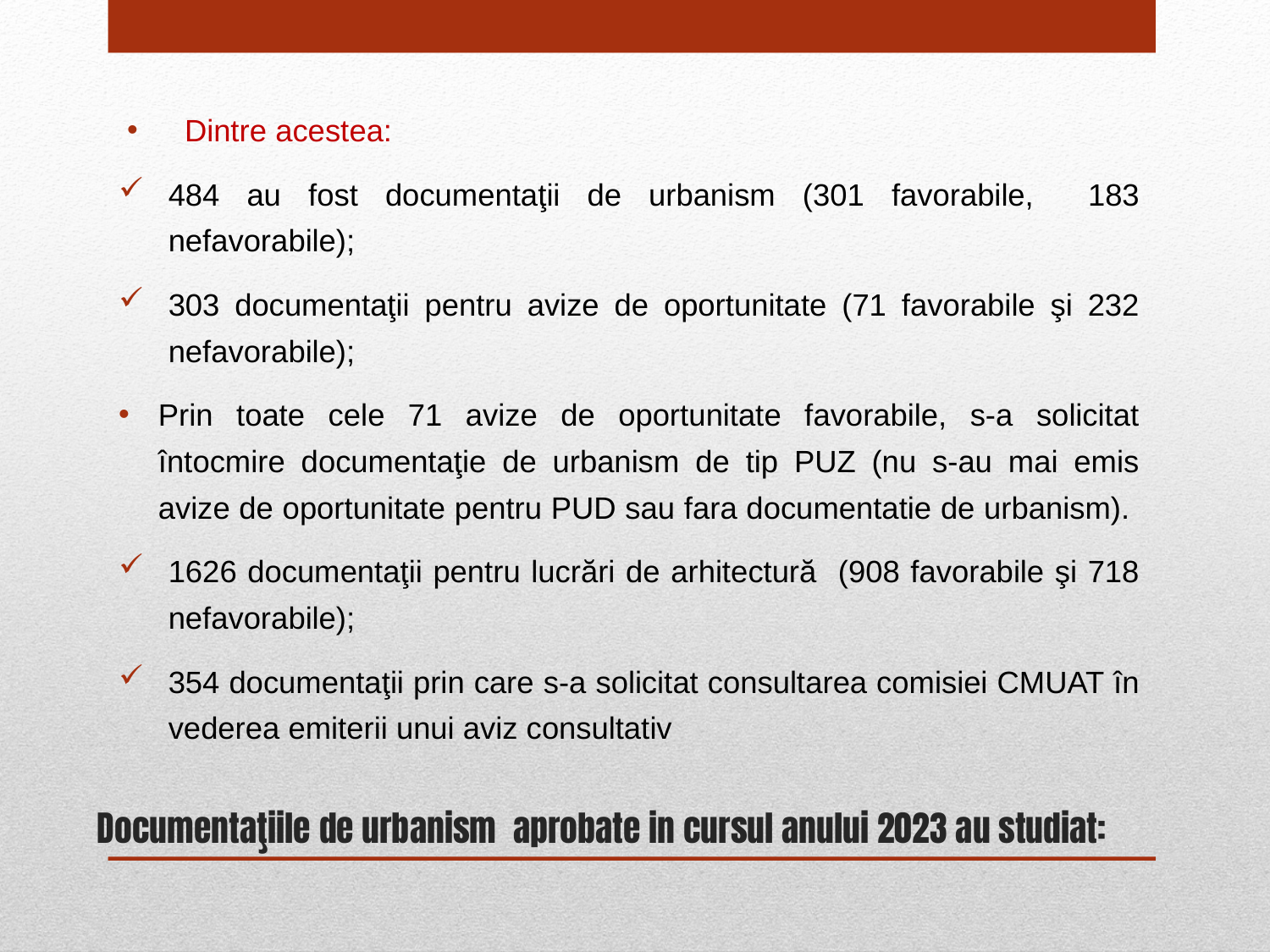

Dintre acestea:
484 au fost documentaţii de urbanism (301 favorabile,  183 nefavorabile);
303 documentaţii pentru avize de oportunitate (71 favorabile şi 232 nefavorabile);
Prin toate cele 71 avize de oportunitate favorabile, s-a solicitat întocmire documentaţie de urbanism de tip PUZ (nu s-au mai emis avize de oportunitate pentru PUD sau fara documentatie de urbanism).
1626 documentaţii pentru lucrări de arhitectură  (908 favorabile şi 718 nefavorabile);
354 documentaţii prin care s-a solicitat consultarea comisiei CMUAT în vederea emiterii unui aviz consultativ

# Documentaţiile de urbanism  aprobate in cursul anului 2023 au studiat: